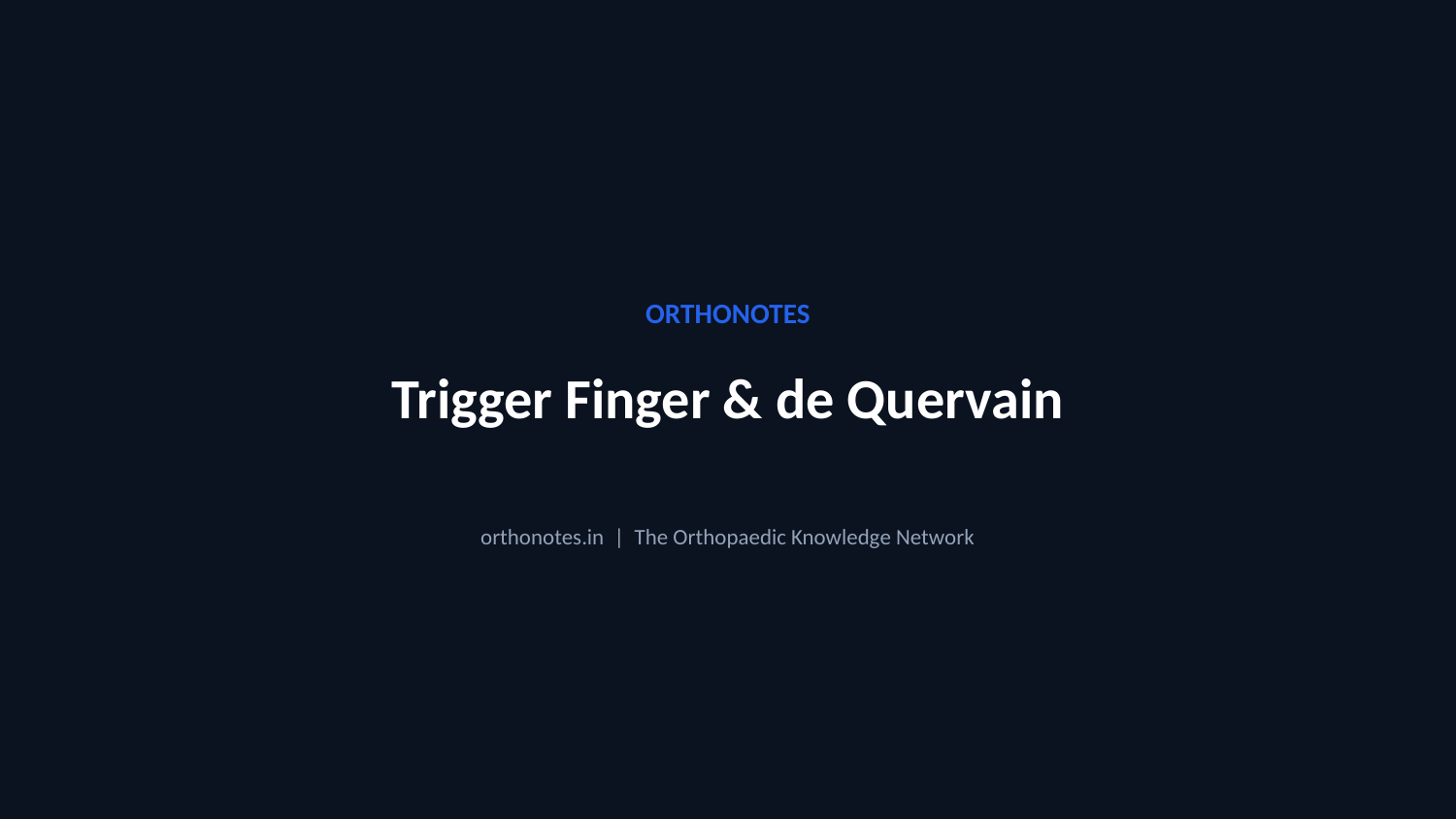

ORTHONOTES
Trigger Finger & de Quervain
orthonotes.in  |  The Orthopaedic Knowledge Network